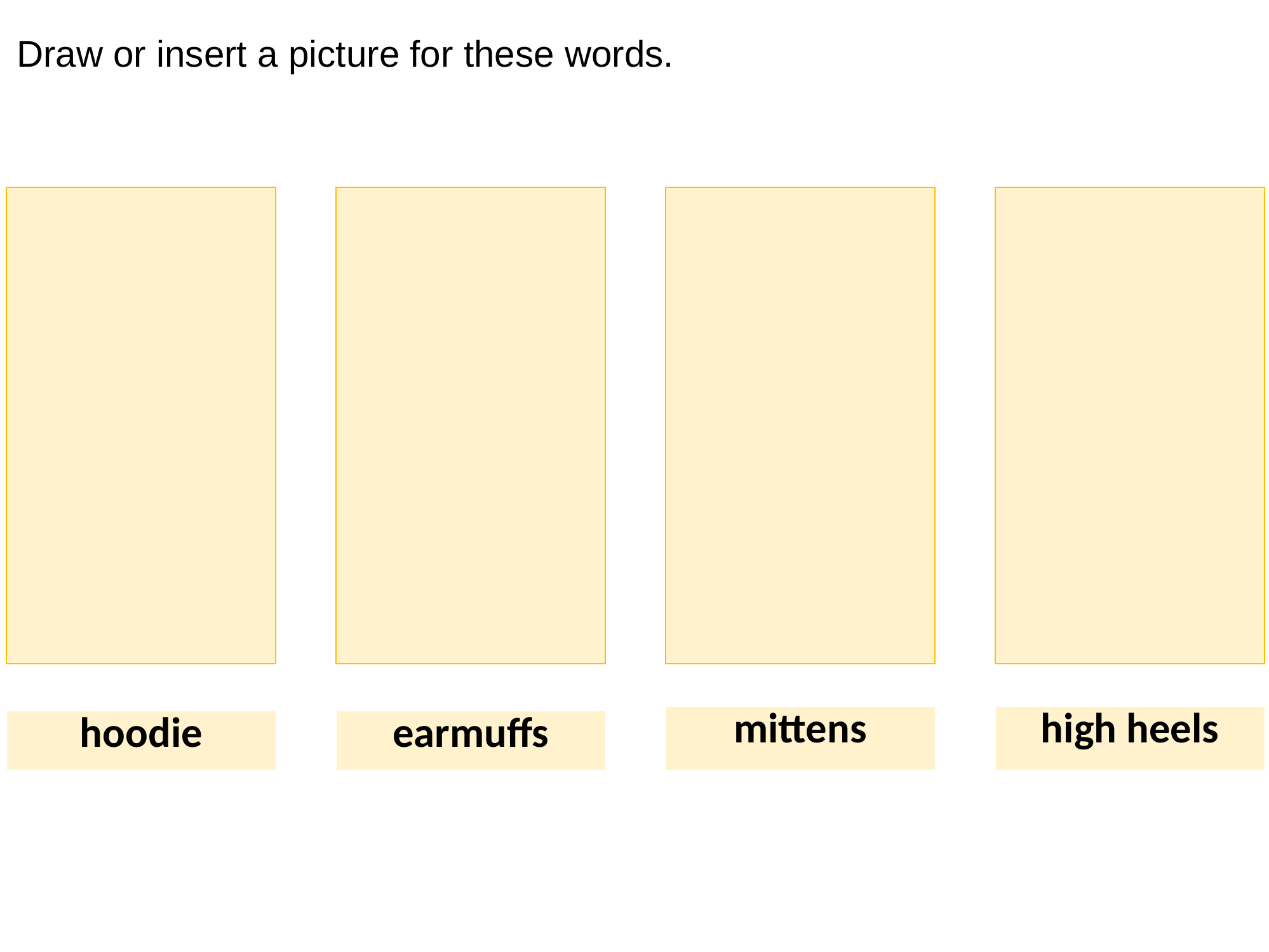

Draw or insert a picture for these words.

| mittens |
| --- |
| high heels |
| --- |
| hoodie |
| --- |
| earmuffs |
| --- |